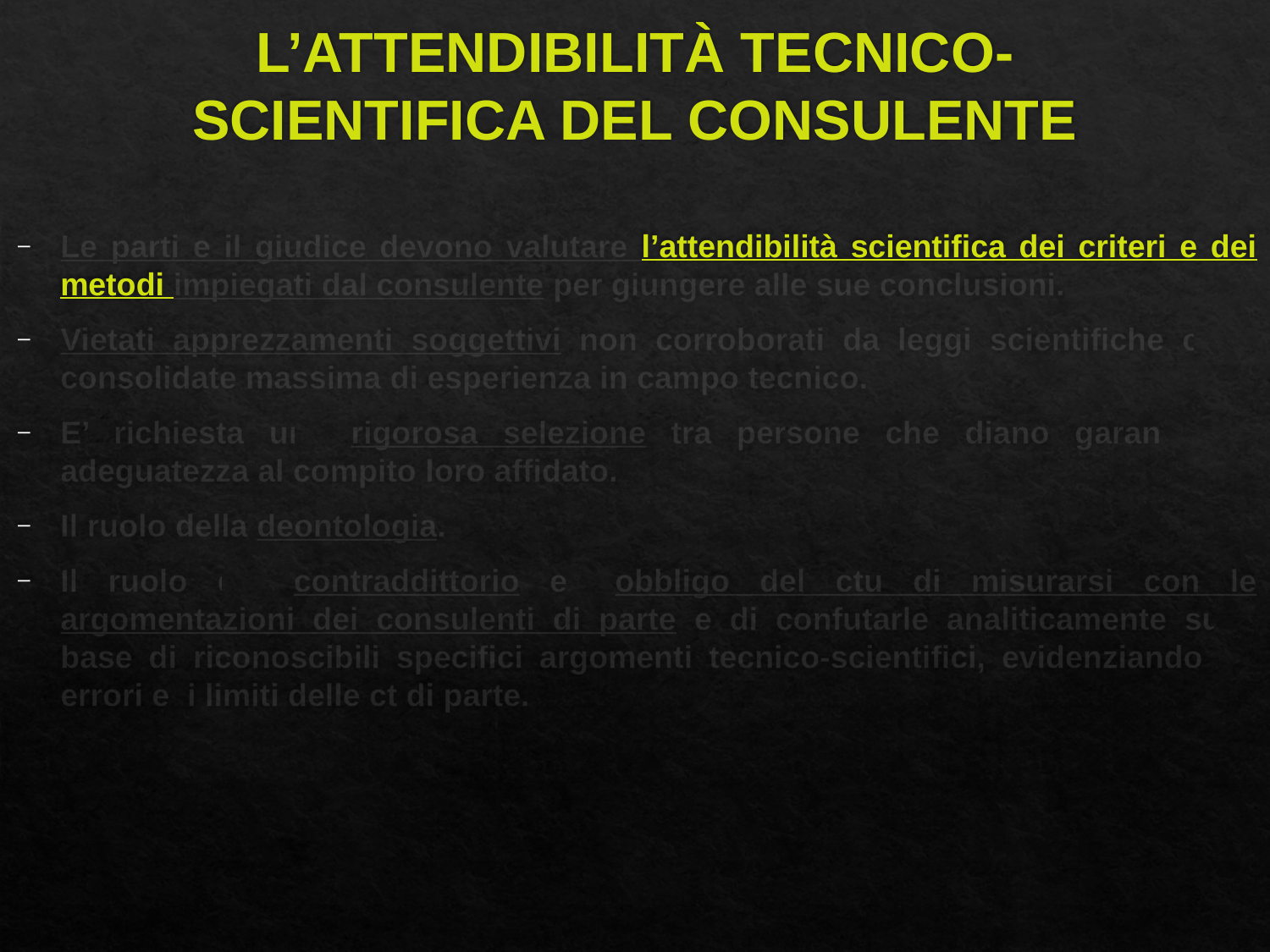

# L’ATTENDIBILITÀ TECNICO-SCIENTIFICA DEL CONSULENTE
Le parti e il giudice devono valutare l’attendibilità scientifica dei criteri e dei metodi impiegati dal consulente per giungere alle sue conclusioni.
Vietati apprezzamenti soggettivi non corroborati da leggi scientifiche o da consolidate massima di esperienza in campo tecnico.
E’ richiesta una rigorosa selezione tra persone che diano garanzie di adeguatezza al compito loro affidato.
Il ruolo della deontologia.
Il ruolo del contraddittorio e l’obbligo del ctu di misurarsi con le argomentazioni dei consulenti di parte e di confutarle analiticamente sulla base di riconoscibili specifici argomenti tecnico-scientifici, evidenziando gli errori e  i limiti delle ct di parte.